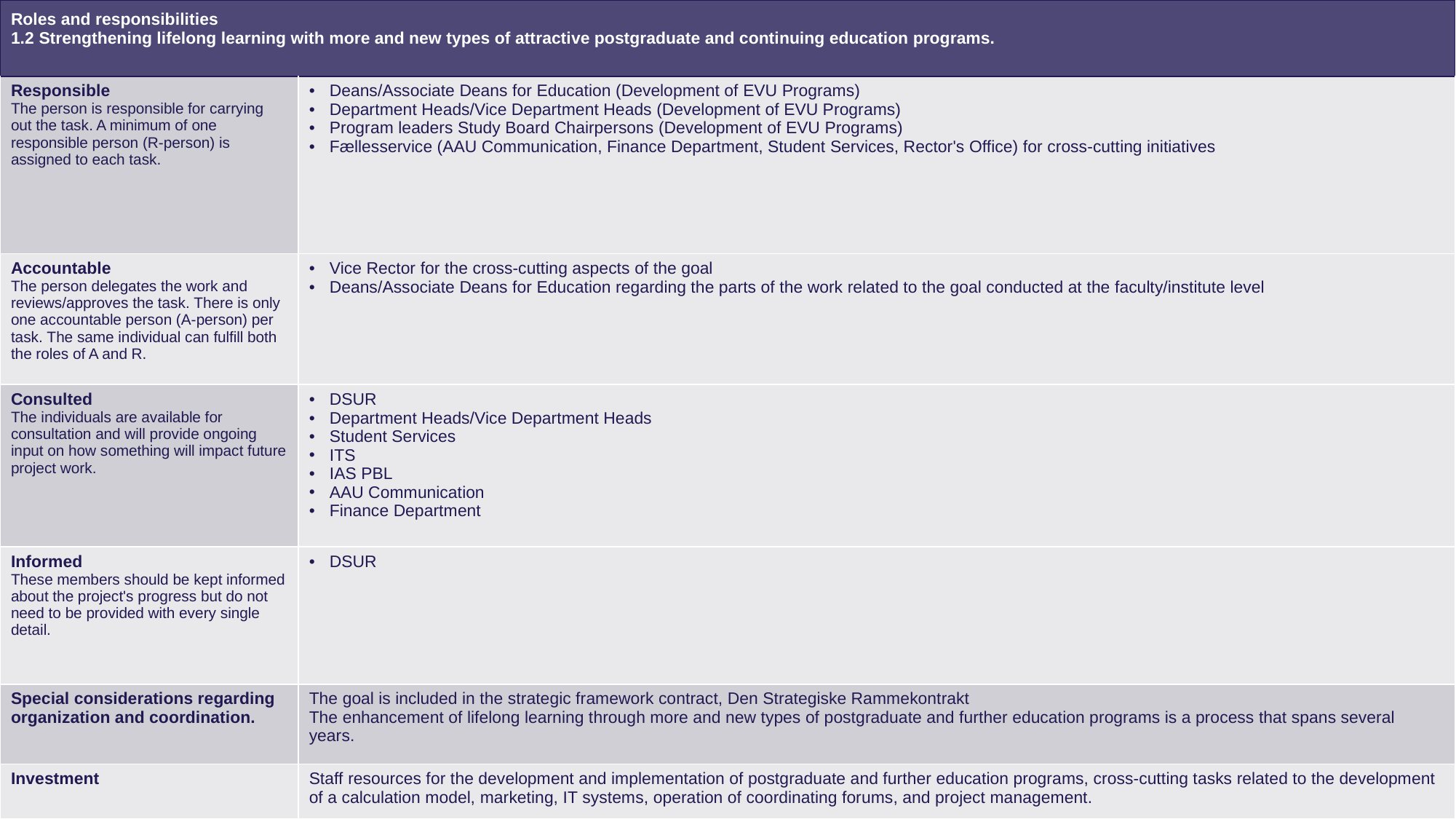

| Roles and responsibilities 1.2 Strengthening lifelong learning with more and new types of attractive postgraduate and continuing education programs. |  |
| --- | --- |
| Responsible The person is responsible for carrying out the task. A minimum of one responsible person (R-person) is assigned to each task. | Deans/Associate Deans for Education (Development of EVU Programs) Department Heads/Vice Department Heads (Development of EVU Programs) Program leaders Study Board Chairpersons (Development of EVU Programs) Fællesservice (AAU Communication, Finance Department, Student Services, Rector's Office) for cross-cutting initiatives |
| Accountable The person delegates the work and reviews/approves the task. There is only one accountable person (A-person) per task. The same individual can fulfill both the roles of A and R. | Vice Rector for the cross-cutting aspects of the goal Deans/Associate Deans for Education regarding the parts of the work related to the goal conducted at the faculty/institute level |
| Consulted The individuals are available for consultation and will provide ongoing input on how something will impact future project work. | DSUR Department Heads/Vice Department Heads Student Services ITS IAS PBL AAU Communication Finance Department |
| Informed These members should be kept informed about the project's progress but do not need to be provided with every single detail. | DSUR |
| Special considerations regarding organization and coordination. | The goal is included in the strategic framework contract, Den Strategiske Rammekontrakt The enhancement of lifelong learning through more and new types of postgraduate and further education programs is a process that spans several years. |
| Investment | Staff resources for the development and implementation of postgraduate and further education programs, cross-cutting tasks related to the development of a calculation model, marketing, IT systems, operation of coordinating forums, and project management. |